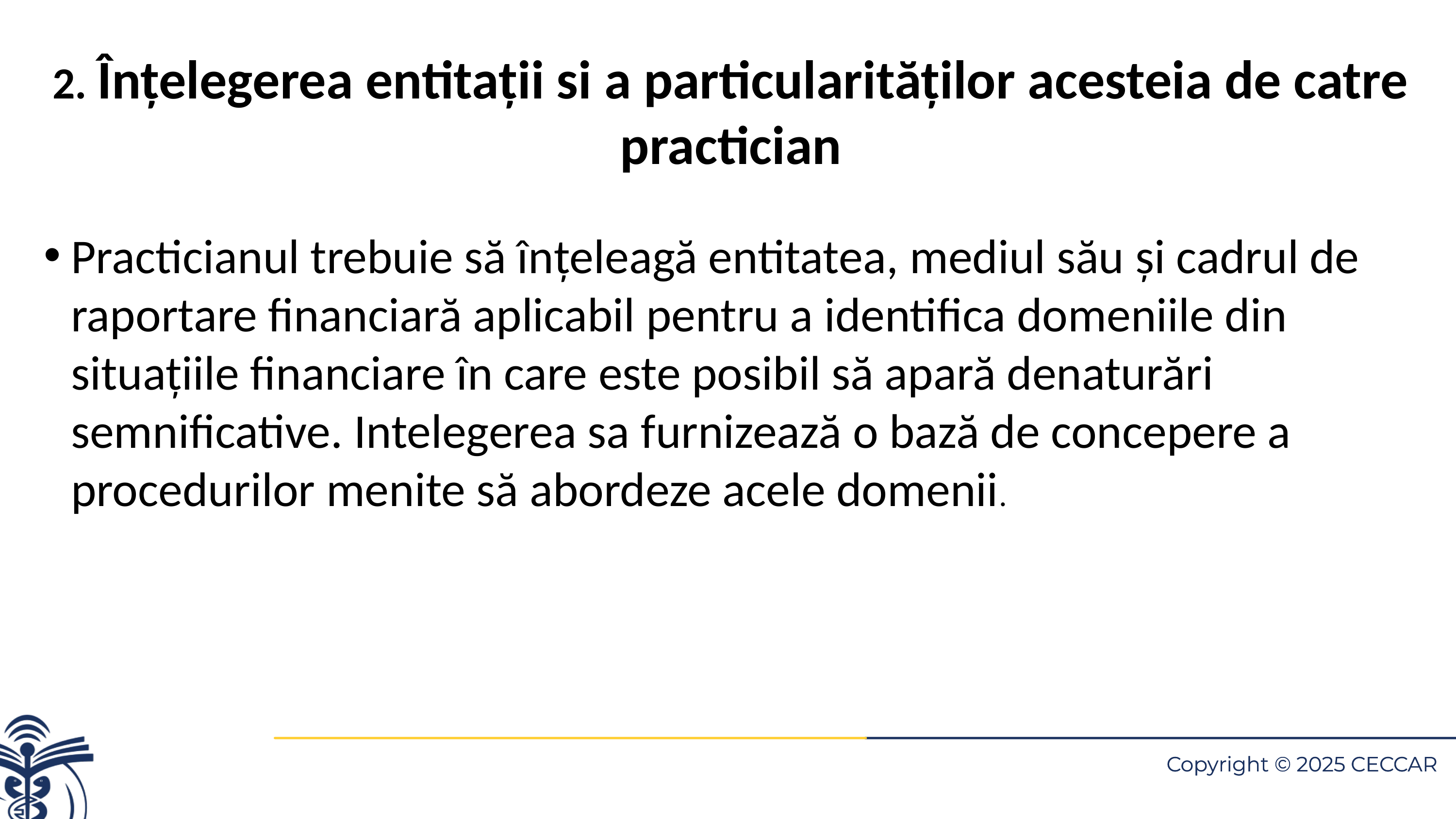

# 2. Înţelegerea entitaţii si a particularităţilor acesteia de catre practician
Practicianul trebuie să înţeleagă entitatea, mediul său şi cadrul de raportare financiară aplicabil pentru a identifica domeniile din situaţiile financiare în care este posibil să apară denaturări semnificative. Intelegerea sa furnizează o bază de concepere a procedurilor menite să abordeze acele domenii.